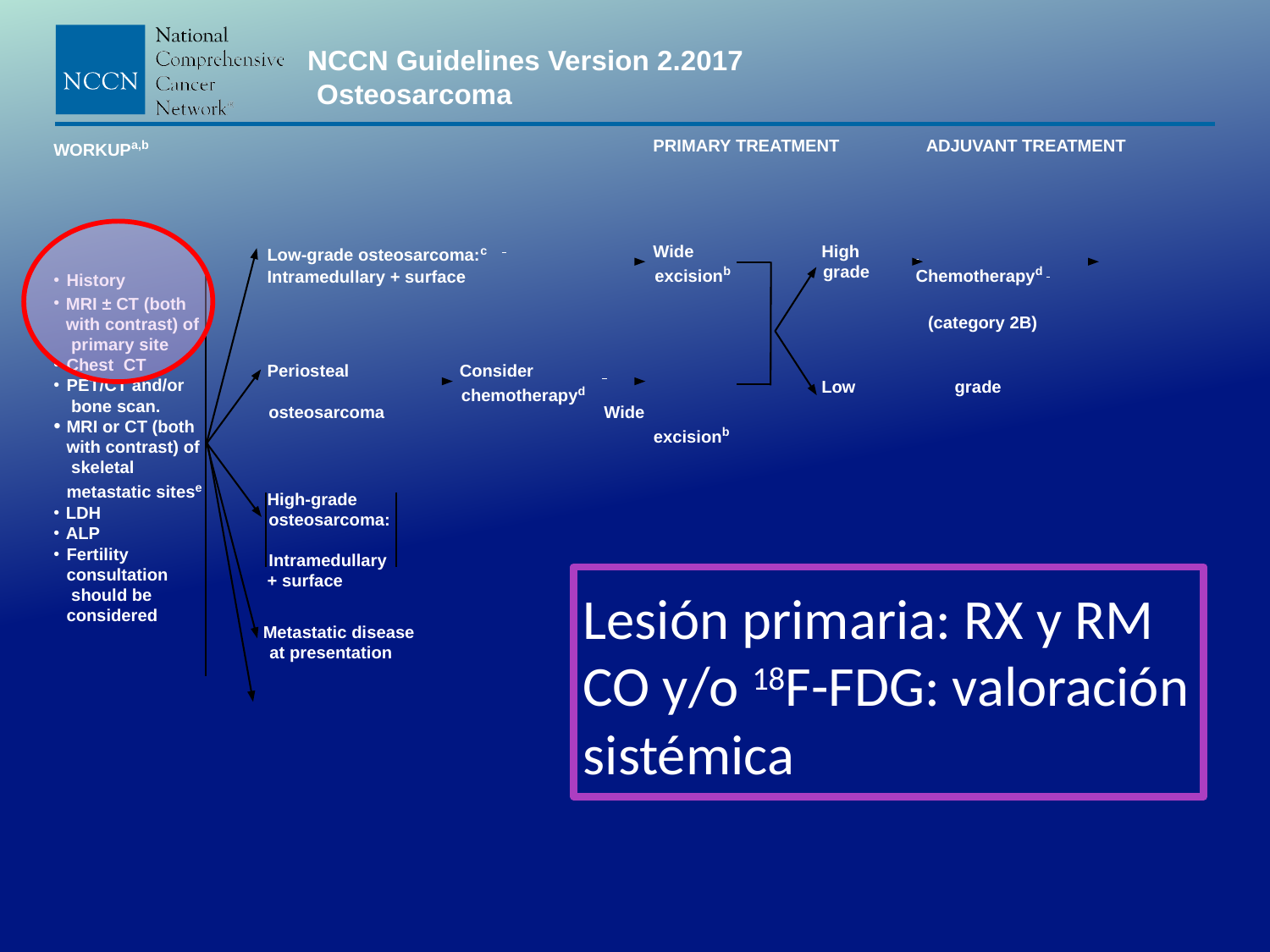

NCCN Guidelines Version 2.2017  Osteosarcoma

WORKUPa,b
PRIMARY TREATMENT
ADJUVANT TREATMENT

Low-grade osteosarcoma:c
Intramedullary + surface
Wide  excisionb
High  grade
 	   Chemotherapyd
(category 2B)

History
MRI ± CT (both
with contrast) of  primary site
Chest  CT
PET/CT and/or  bone scan.
MRI or CT (both  with contrast) of  skeletal  metastatic sitese
LDH
ALP
Fertility  consultation  should be  considered

Periosteal 		 osteosarcoma
Consider  chemotherapyd
 		Wide
excisionb

Low 	 grade

High-grade  osteosarcoma:  Intramedullary
+ surface

Lesión primaria: RX y RM
CO y/o 18F-FDG: valoración sistémica
Metastatic disease  at presentation